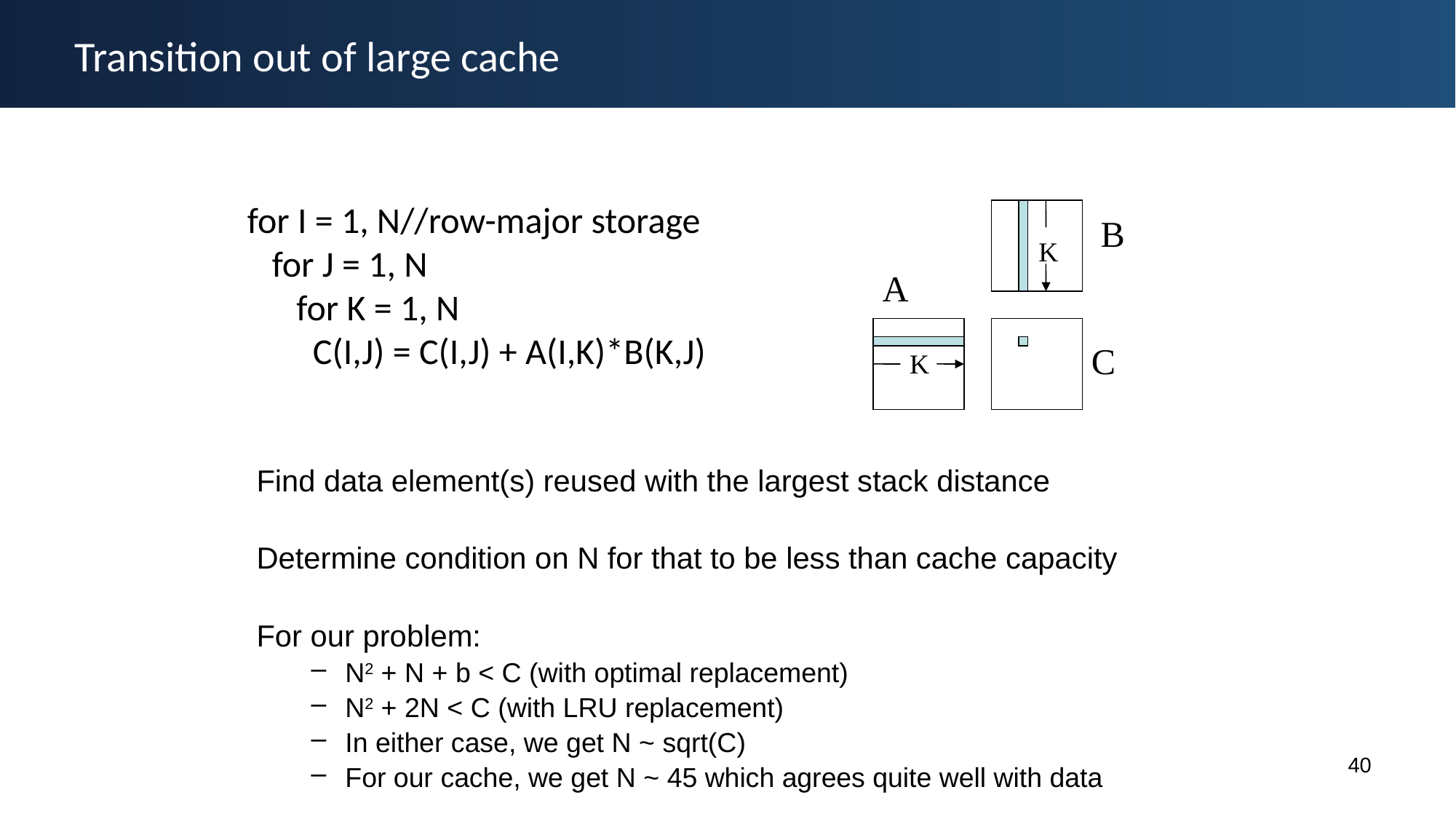

# Transition out of large cache
for I = 1, N//row-major storage
   for J = 1, N
      for K = 1, N
        C(I,J) = C(I,J) + A(I,K)*B(K,J)

B
K
A

C

K

Find data element(s) reused with the largest stack distance

Determine condition on N for that to be less than cache capacity

For our problem:
N2 + N + b < C (with optimal replacement)
N2 + 2N < C (with LRU replacement)
In either case, we get N ~ sqrt(C)
For our cache, we get N ~ 45 which agrees quite well with data

40